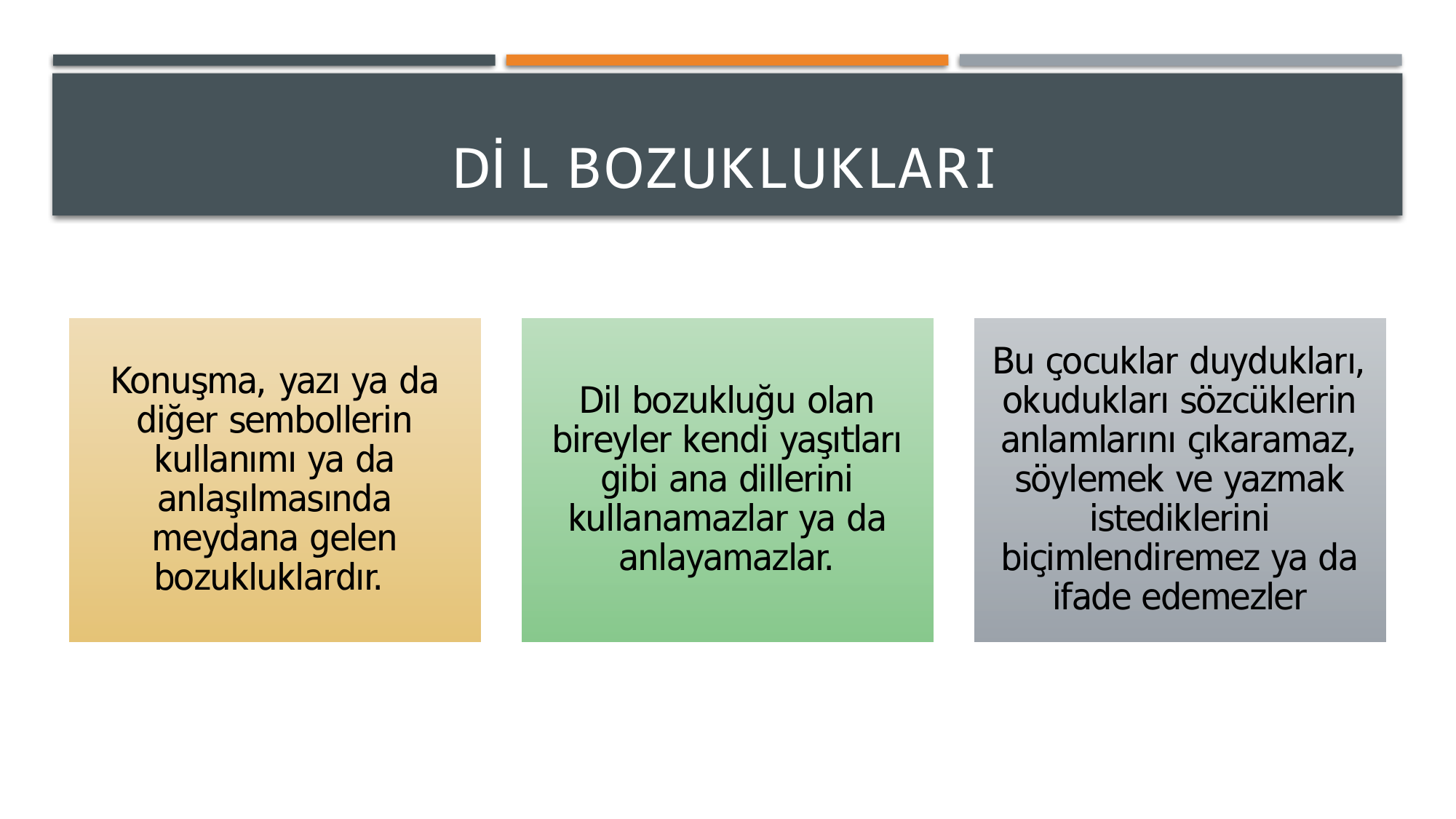

# Dil bozuklukları
Konuşma, yazı ya da diğer sembollerin kullanımı ya da anlaşılmasında meydana gelen bozukluklardır.
Dil bozukluğu olan bireyler kendi yaşıtları gibi ana dillerini kullanamazlar ya da anlayamazlar.
Bu çocuklar duydukları, okudukları sözcüklerin anlamlarını çıkaramaz, söylemek ve yazmak istediklerini biçimlendiremez ya da ifade edemezler